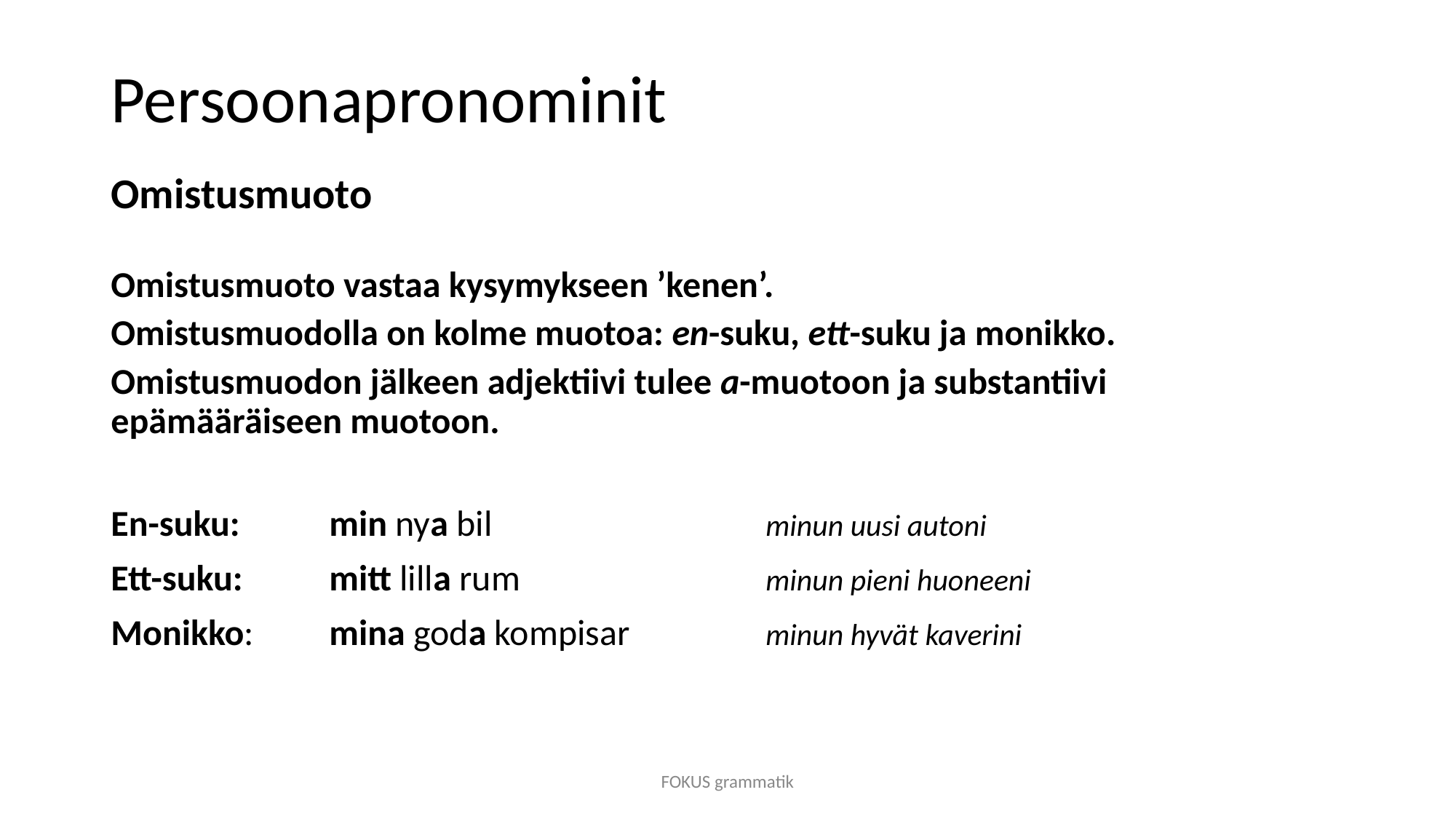

# Persoonapronominit
Omistusmuoto

Omistusmuoto vastaa kysymykseen ’kenen’.
Omistusmuodolla on kolme muotoa: en-suku, ett-suku ja monikko.
Omistusmuodon jälkeen adjektiivi tulee a-muotoon ja substantiivi epämääräiseen muotoon.

En-suku: 	min nya bil			minun uusi autoni
Ett-suku: 	mitt lilla rum			minun pieni huoneeni
Monikko: 	mina goda kompisar		minun hyvät kaverini
FOKUS grammatik